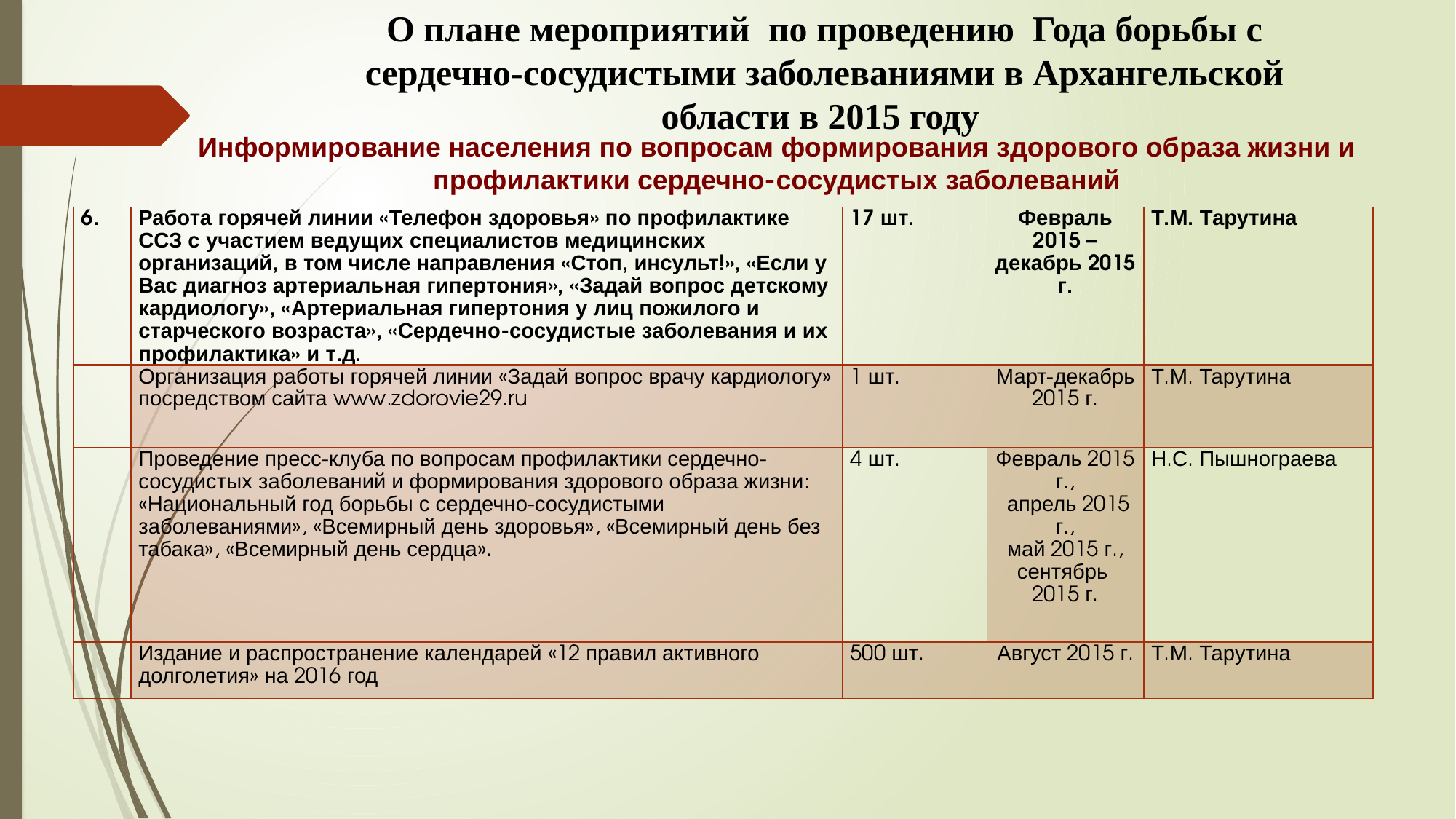

# О плане мероприятий  по проведению  Года борьбы с сердечно-сосудистыми заболеваниями в Архангельской области в 2015 году
Информирование населения по вопросам формирования здорового образа жизни и профилактики сердечно-сосудистых заболеваний
| 6. | Работа горячей линии «Телефон здоровья» по профилактике ССЗ с участием ведущих специалистов медицинских организаций, в том числе направления «Стоп, инсульт!», «Если у Вас диагноз артериальная гипертония», «Задай вопрос детскому кардиологу», «Артериальная гипертония у лиц пожилого и старческого возраста», «Сердечно-сосудистые заболевания и их профилактика» и т.д. | 17 шт. | Февраль 2015 – декабрь 2015 г. | Т.М. Тарутина |
| --- | --- | --- | --- | --- |
|  | Организация работы горячей линии «Задай вопрос врачу кардиологу» посредством сайта www.zdorovie29.ru | 1 шт. | Март-декабрь 2015 г. | Т.М. Тарутина |
|  | Проведение пресс-клуба по вопросам профилактики сердечно-сосудистых заболеваний и формирования здорового образа жизни: «Национальный год борьбы с сердечно-сосудистыми заболеваниями», «Всемирный день здоровья», «Всемирный день без табака», «Всемирный день сердца». | 4 шт. | Февраль 2015 г., апрель 2015 г., май 2015 г., сентябрь 2015 г. | Н.С. Пышнограева |
|  | Издание и распространение календарей «12 правил активного долголетия» на 2016 год | 500 шт. | Август 2015 г. | Т.М. Тарутина |